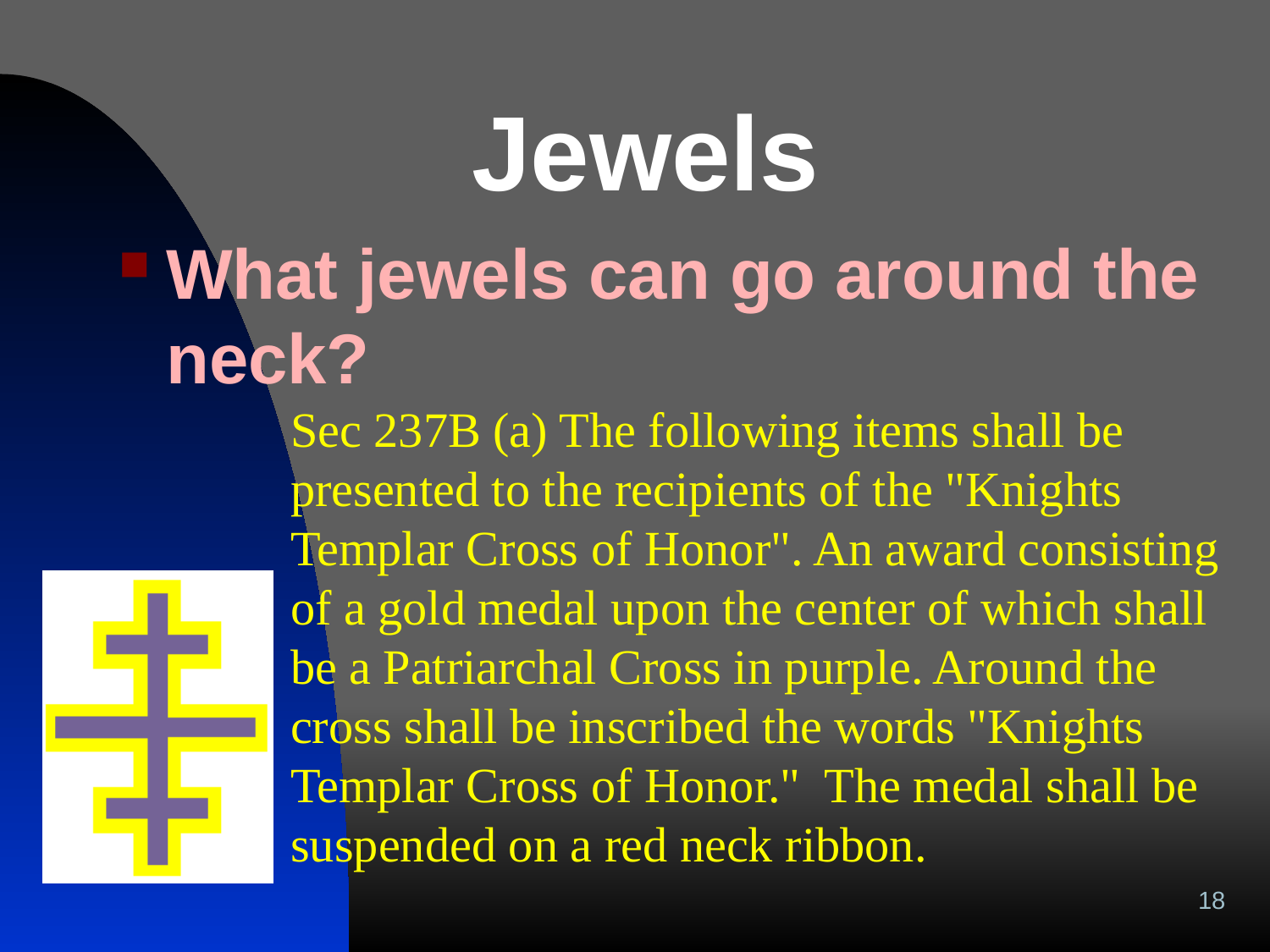

# Jewels
What jewels can go around the neck?
Sec 237B (a) The following items shall be presented to the recipients of the "Knights Templar Cross of Honor". An award consisting of a gold medal upon the center of which shall be a Patriarchal Cross in purple. Around the cross shall be inscribed the words "Knights Templar Cross of Honor."  The medal shall be suspended on a red neck ribbon.
18